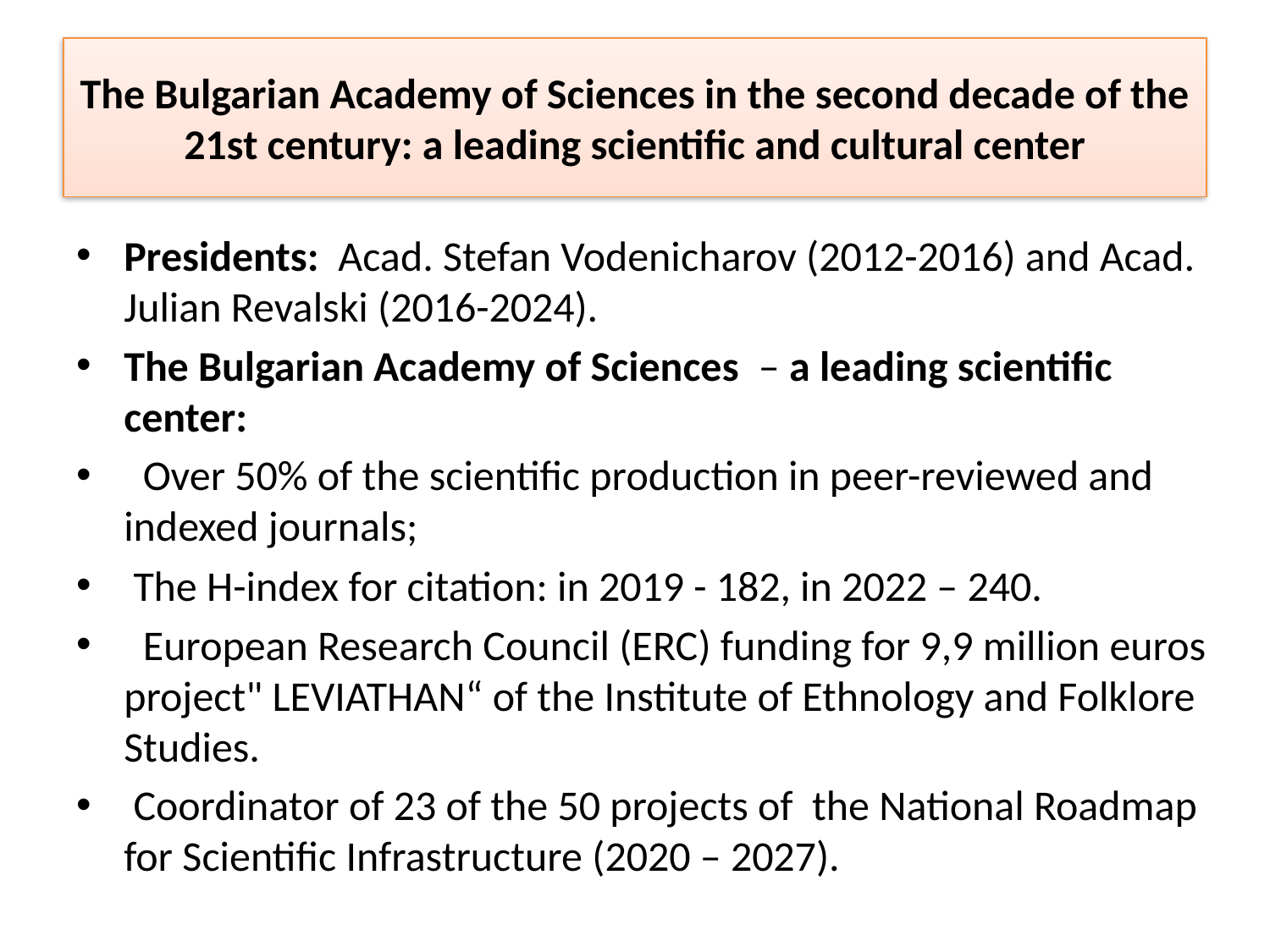

# The Bulgarian Academy of Sciences in the second decade of the 21st century: a leading scientific and cultural center
Presidents:  Acad. Stefan Vodenicharov (2012-2016) and Acad. Julian Revalski (2016-2024).
The Bulgarian Academy of Sciences  – a leading scientific center:
  Over 50% of the scientific production in peer-reviewed and indexed journals;
 The H-index for citation: in 2019 - 182, in 2022 – 240.
  European Research Council (ERC) funding for 9,9 million euros project" LEVIATHAN“ of the Institute of Ethnology and Folklore Studies.
 Coordinator of 23 of the 50 projects of  the National Roadmap for Scientific Infrastructure (2020 – 2027).